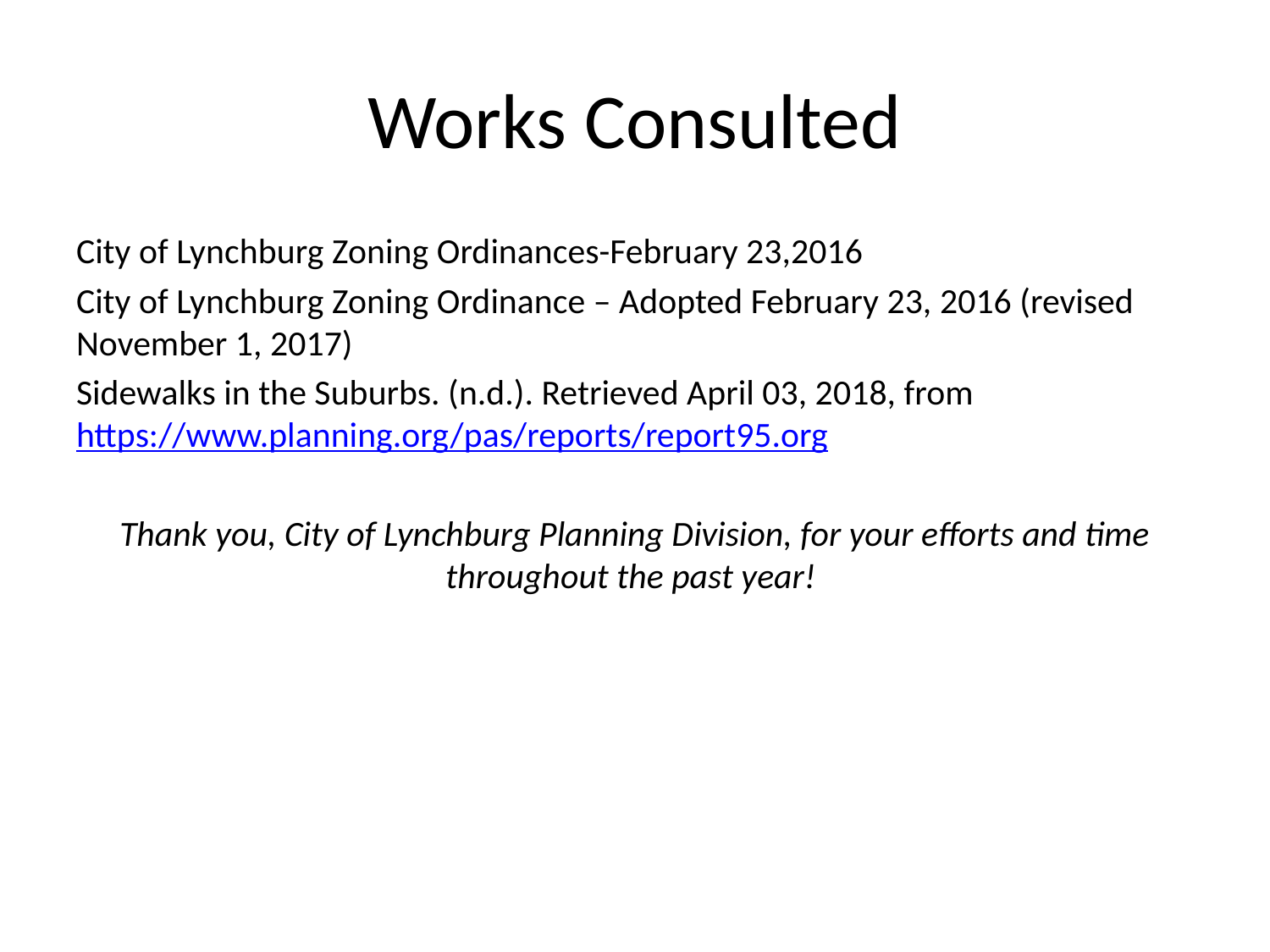

# Works Consulted
City of Lynchburg Zoning Ordinances-February 23,2016
City of Lynchburg Zoning Ordinance – Adopted February 23, 2016 (revised November 1, 2017)
Sidewalks in the Suburbs. (n.d.). Retrieved April 03, 2018, from https://www.planning.org/pas/reports/report95.org

Thank you, City of Lynchburg Planning Division, for your efforts and time throughout the past year!